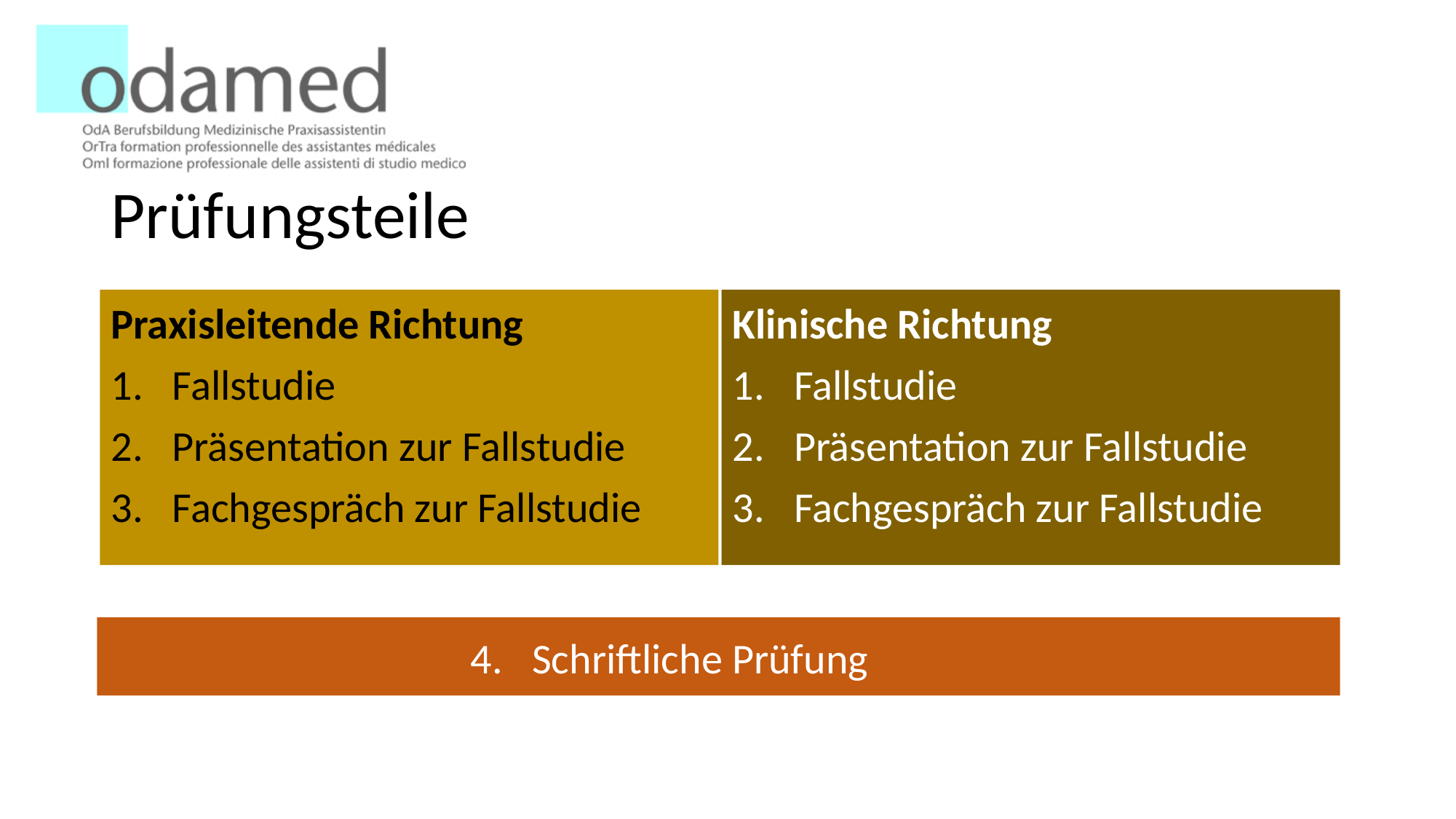

# Prüfungsteile
Klinische Richtung
Fallstudie
Präsentation zur Fallstudie
Fachgespräch zur Fallstudie
Praxisleitende Richtung
Fallstudie
Präsentation zur Fallstudie
Fachgespräch zur Fallstudie
Schriftliche Prüfung